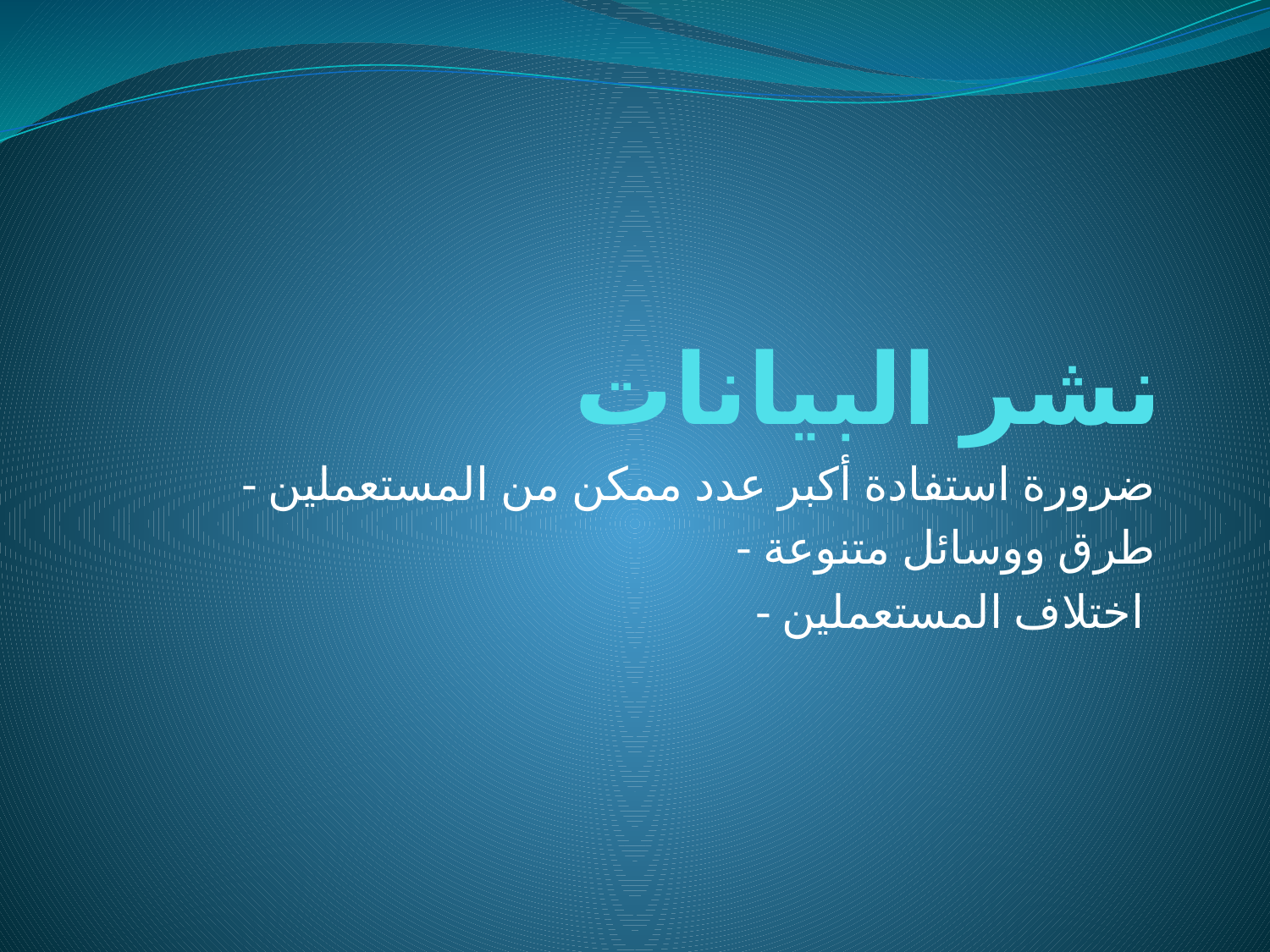

# نشر البيانات
- ضرورة استفادة أكبر عدد ممكن من المستعملين
- طرق ووسائل متنوعة
- اختلاف المستعملين